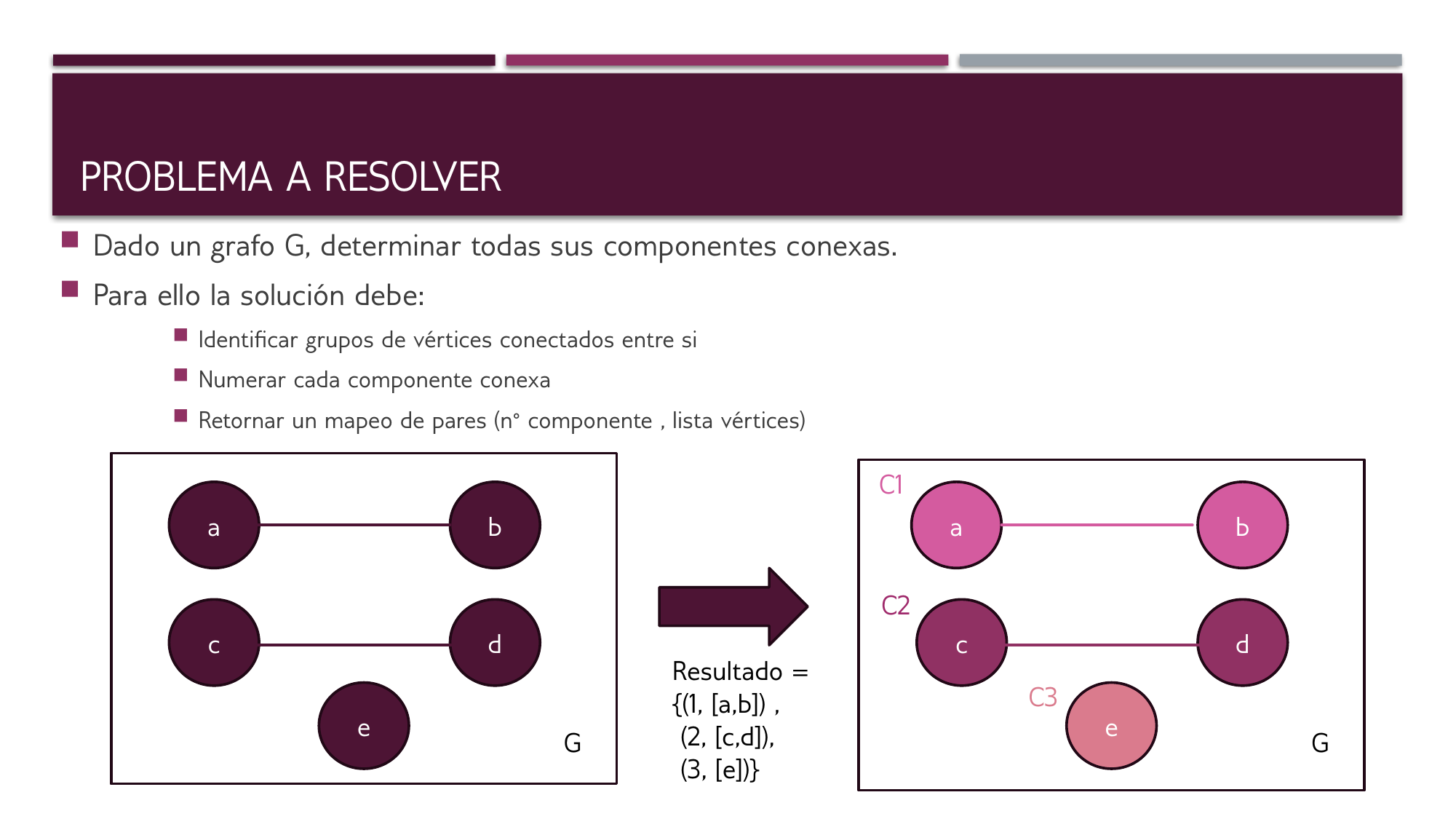

# Problema a Resolver
Dado un grafo G, determinar todas sus componentes conexas.
Para ello la solución debe:
Identificar grupos de vértices conectados entre si
Numerar cada componente conexa
Retornar un mapeo de pares (n° componente , lista vértices)

C1
a
a
b
b

C2
c
d
c
d
Resultado =
{(1, [a,b]) ,
 (2, [c,d]),
 (3, [e])}
C3
e
e
G
G